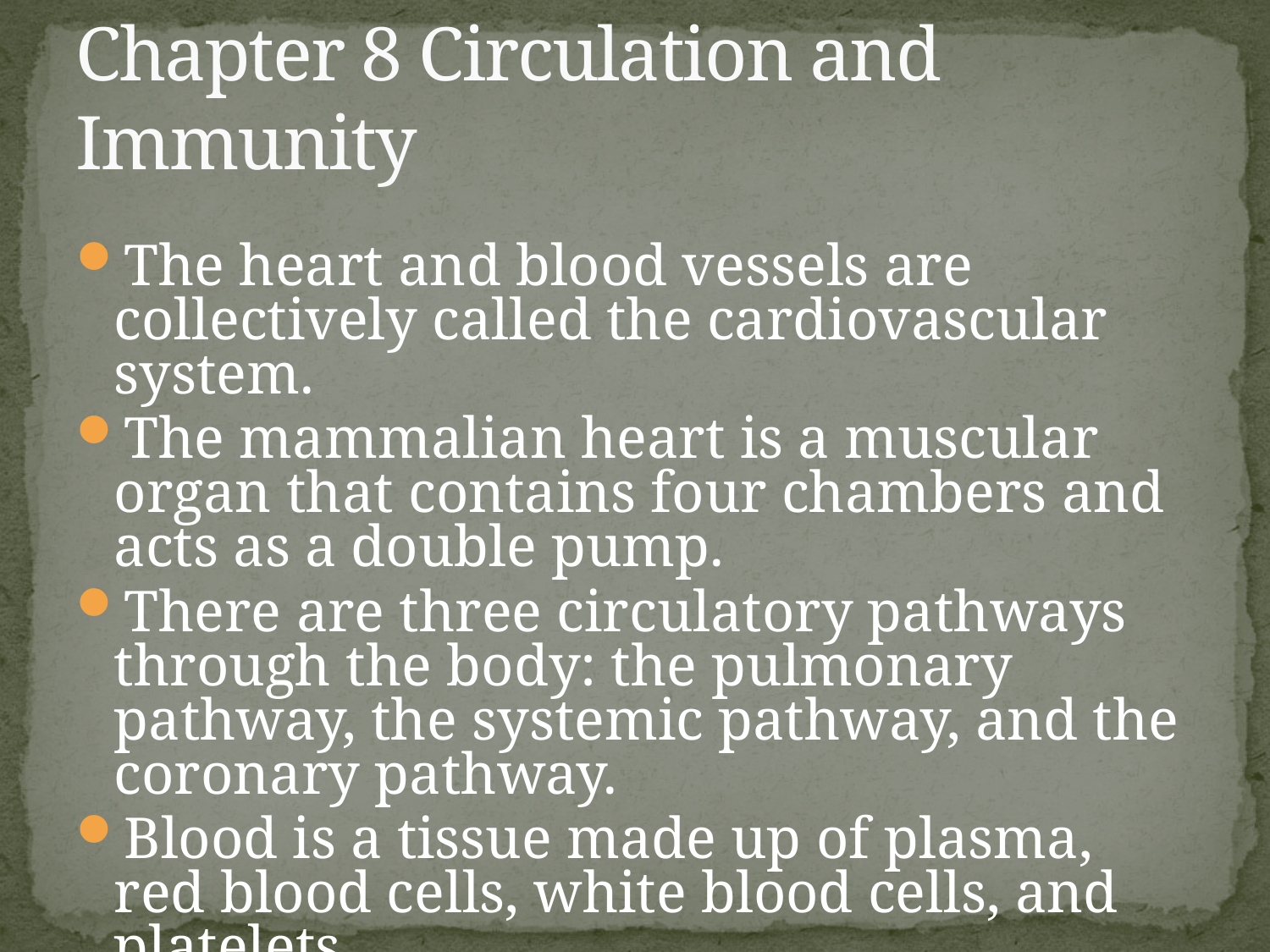

# Chapter 8 Circulation and Immunity
The heart and blood vessels are collectively called the cardiovascular system.
The mammalian heart is a muscular organ that contains four chambers and acts as a double pump.
There are three circulatory pathways through the body: the pulmonary pathway, the systemic pathway, and the coronary pathway.
Blood is a tissue made up of plasma, red blood cells, white blood cells, and platelets.